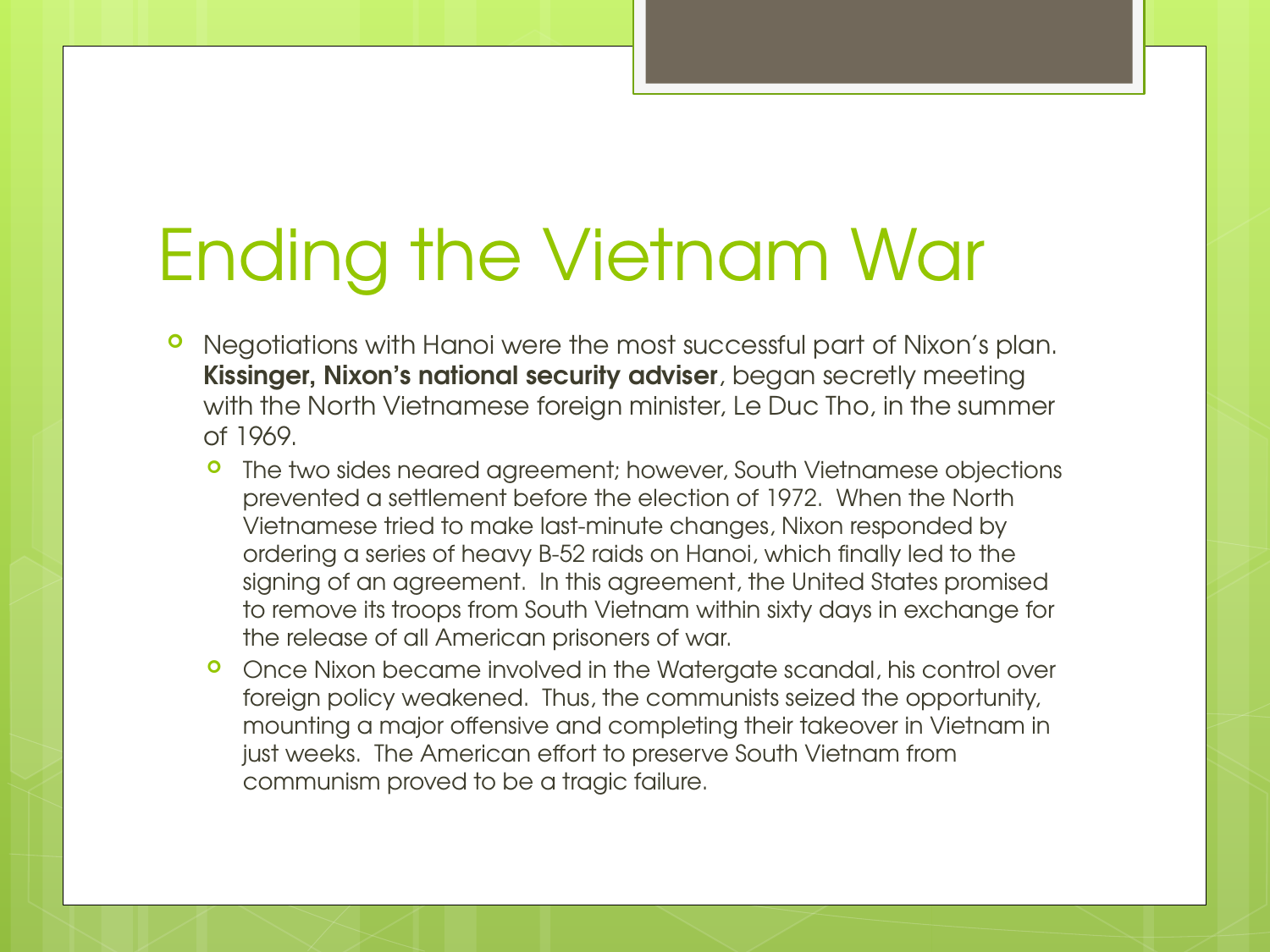

# Ending the Vietnam War
Negotiations with Hanoi were the most successful part of Nixon’s plan.  Kissinger, Nixon’s national security adviser, began secretly meeting with the North Vietnamese foreign minister, Le Duc Tho, in the summer of 1969.
The two sides neared agreement; however, South Vietnamese objections prevented a settlement before the election of 1972.  When the North Vietnamese tried to make last-minute changes, Nixon responded by ordering a series of heavy B-52 raids on Hanoi, which finally led to the signing of an agreement.  In this agreement, the United States promised to remove its troops from South Vietnam within sixty days in exchange for the release of all American prisoners of war.
Once Nixon became involved in the Watergate scandal, his control over foreign policy weakened.  Thus, the communists seized the opportunity, mounting a major offensive and completing their takeover in Vietnam in just weeks.  The American effort to preserve South Vietnam from communism proved to be a tragic failure.